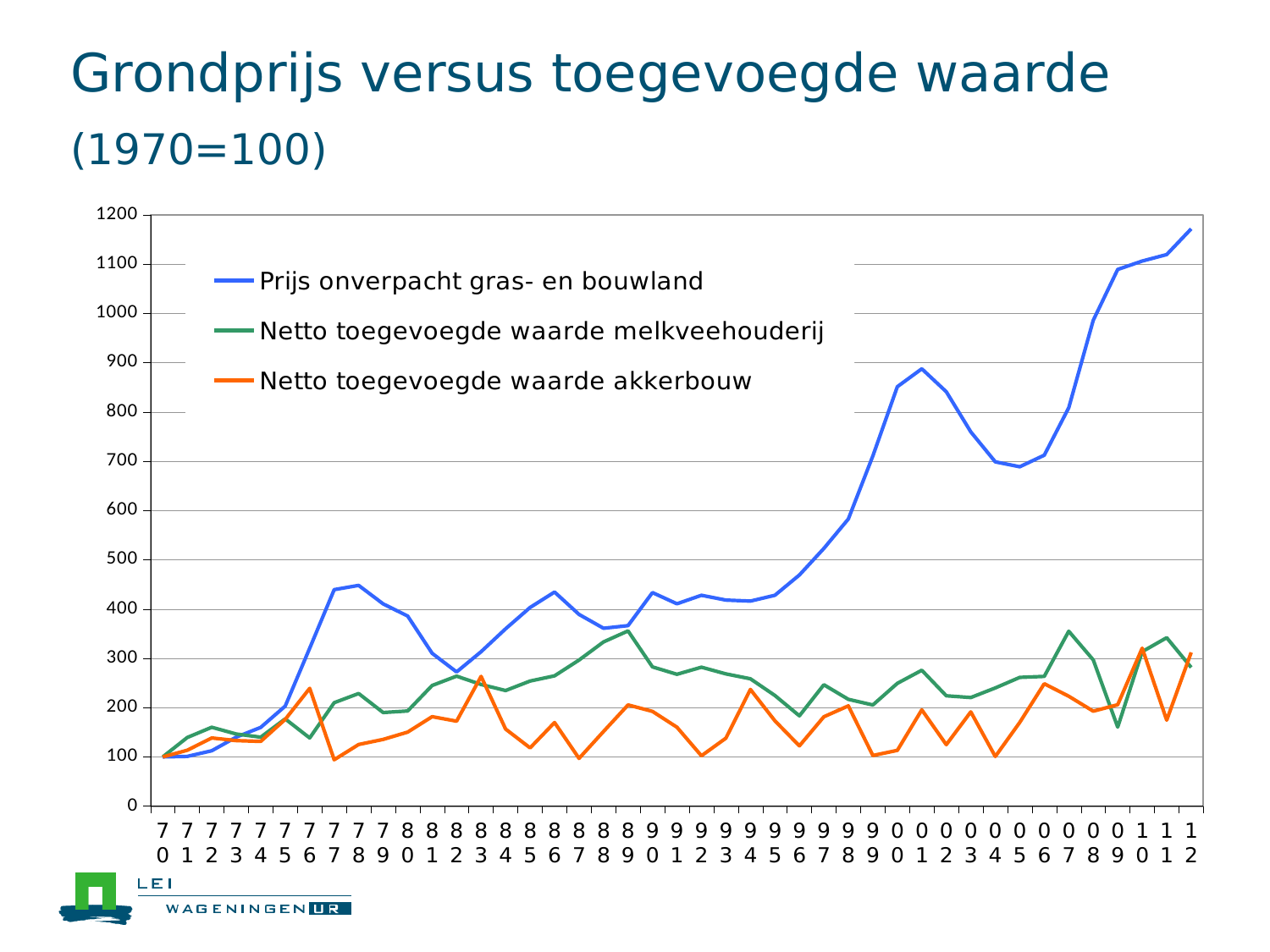

# Grondprijs versus toegevoegde waarde (1970=100)

### Chart

| Category | Prijs onverpacht gras- en bouwland | Netto toegevoegde waarde melkveehouderij | Netto toegevoegde waarde akkerbouw |
|---|---|---|---|
| 70 | 100.0 | 100.0 | 100.0 |
| 71 | 100.97297297297298 | 139.31947069943288 | 113.5290363752393 |
| 72 | 112.54054054054055 | 160.23944549464397 | 138.48117421825143 |
| 73 | 140.1081081081081 | 146.46205917000617 | 133.1329099122882 |
| 74 | 159.7837837837838 | 140.02660505496044 | 131.52698387103385 |
| 75 | 203.02702702702703 | 177.1543573404977 | 176.08969356806307 |
| 76 | 320.5405405405406 | 138.4878511532576 | 239.17219178188506 |
| 77 | 439.4594594594595 | 210.03990758244066 | 94.20565386601324 |
| 78 | 448.1081081081081 | 228.6275100233646 | 125.12982219052265 |
| 79 | 410.59459459459464 | 190.1223301392782 | 135.47034578321936 |
| 80 | 385.94594594594594 | 193.17141759524984 | 150.35638338025637 |
| 81 | 310.27027027027026 | 244.9134537082958 | 181.70545608226118 |
| 82 | 272.43243243243245 | 263.95158817341616 | 172.55806124660785 |
| 83 | 313.5135135135135 | 246.95601255147568 | 263.39782267041954 |
| 84 | 360.0 | 234.75048494508073 | 156.5566466124319 |
| 85 | 403.2432432432432 | 253.964603084472 | 118.3168396164318 |
| 86 | 434.5945945945946 | 264.56765086548944 | 169.84117281466496 |
| 87 | 389.1891891891892 | 296.65808137471316 | 96.97796720926742 |
| 88 | 361.0810810810811 | 333.33656829159753 | 151.6349591534621 |
| 89 | 366.4864864864865 | 355.7535189161669 | 205.50029593890474 |
| 90 | 433.51351351351354 | 282.692722845792 | 192.35356598758287 |
| 91 | 410.8108108108109 | 267.6741227190309 | 160.26904399030502 |
| 92 | 428.1081081081082 | 282.1483320172065 | 102.29259791323835 |
| 93 | 418.3783783783784 | 268.4723129757179 | 138.03952658344792 |
| 94 | 416.21621621621625 | 258.5992480448123 | 236.94458133207937 |
| 95 | 428.1081081081082 | 224.72164610290412 | 173.19791603482577 |
| 96 | 469.18918918918916 | 183.40253386423936 | 122.43704312764486 |
| 97 | 523.0291891891892 | 246.46088822196592 | 181.46386401091468 |
| 98 | 582.8691891891892 | 216.84941646781746 | 203.51644496390873 |
| 99 | 710.8021621621623 | 205.37771720068702 | 102.8823966287437 |
| 00 | 851.3405405405406 | 249.34446453521818 | 113.33480967348417 |
| 01 | 887.6583783783784 | 275.8834528560427 | 195.5758534449127 |
| 02 | 841.0659459459459 | 224.06972847568315 | 124.81833139834384 |
| 03 | 759.7254054054055 | 220.5631599549369 | 191.43024956452817 |
| 04 | 698.7675675675677 | 239.97184649549433 | 100.82629335986934 |
| 05 | 688.825945945946 | 261.3837429111531 | 170.0329242721728 |
| 06 | 712.3005405405406 | 263.46226876856605 | 248.52127581109116 |
| 07 | 808.6486486486488 | 355.0980006287588 | 223.07211231652838 |
| 08 | 986.0518918918921 | 296.9242850822507 | 192.80250941803732 |
| 09 | 1089.225945945946 | 160.46697754316057 | 205.91039488516066 |
| 10 | 1106.3264864864866 | 313.6470734367661 | 320.80434706707297 |
| 11 | 1119.5264864864866 | 341.91828335367427 | 174.49984397358514 |
| 12 | 1171.6843243243245 | 281.54491630254955 | 312.1308062890895 |
grondprijs
ntw melkvee
ntw akkerbouw